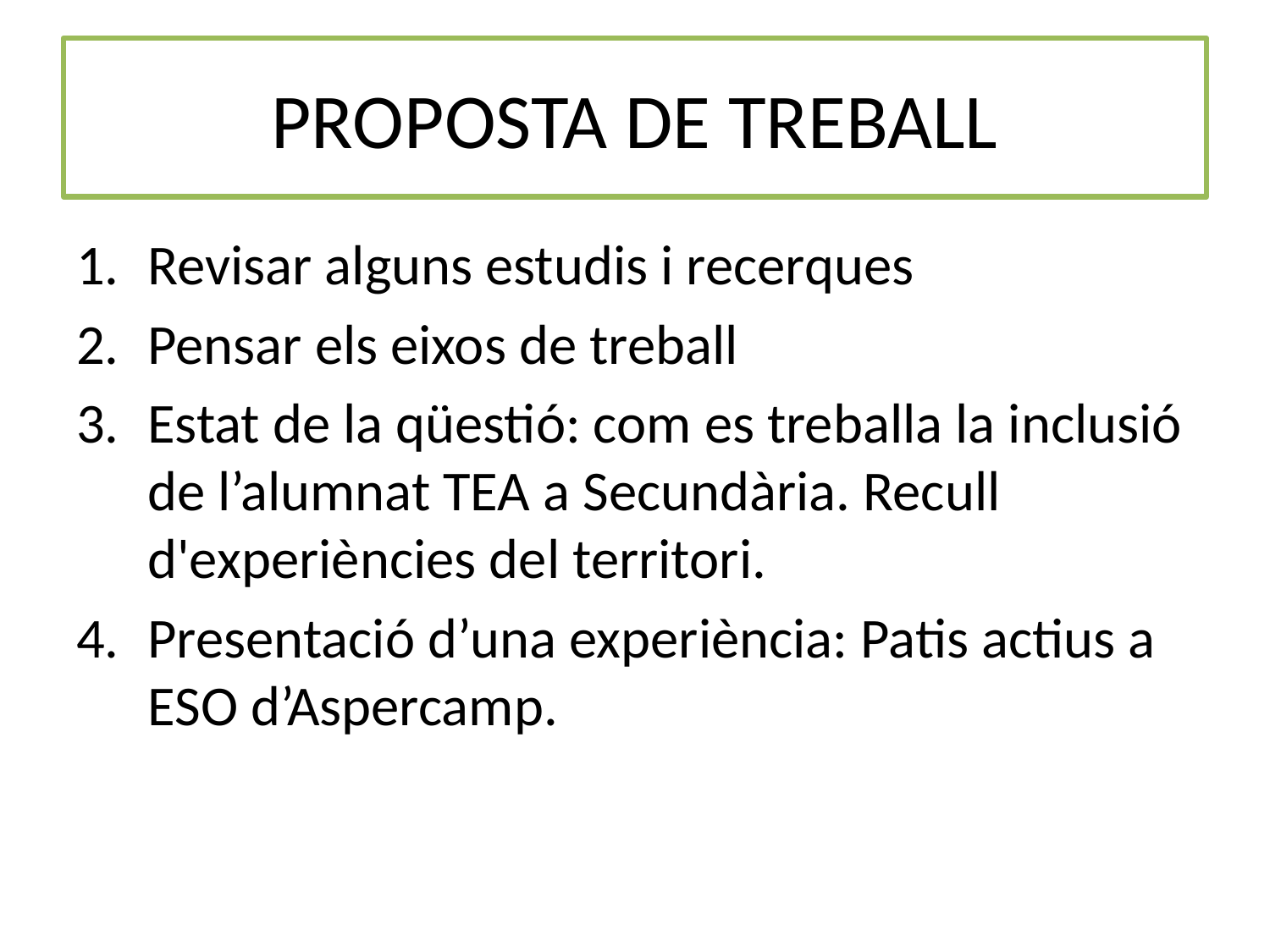

# PROPOSTA DE TREBALL
Revisar alguns estudis i recerques
Pensar els eixos de treball
Estat de la qüestió: com es treballa la inclusió de l’alumnat TEA a Secundària. Recull d'experiències del territori.
Presentació d’una experiència: Patis actius a ESO d’Aspercamp.